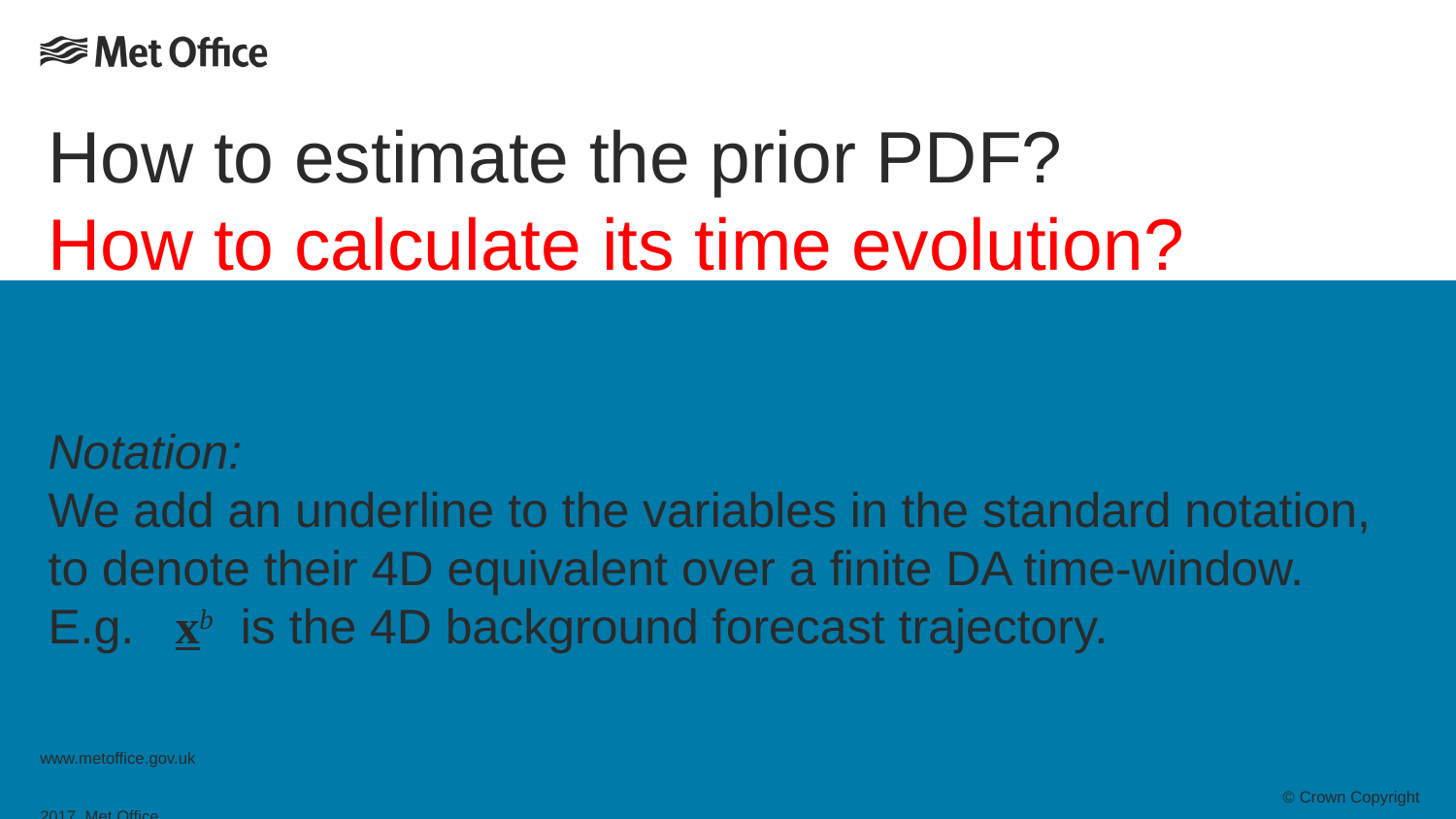

# How to estimate the prior PDF? How to calculate its time evolution?
Notation:
We add an underline to the variables in the standard notation, to denote their 4D equivalent over a finite DA time-window.
E.g.   xb  is the 4D background forecast trajectory.
www.metoffice.gov.uk																									                 © Crown Copyright 2017, Met Office